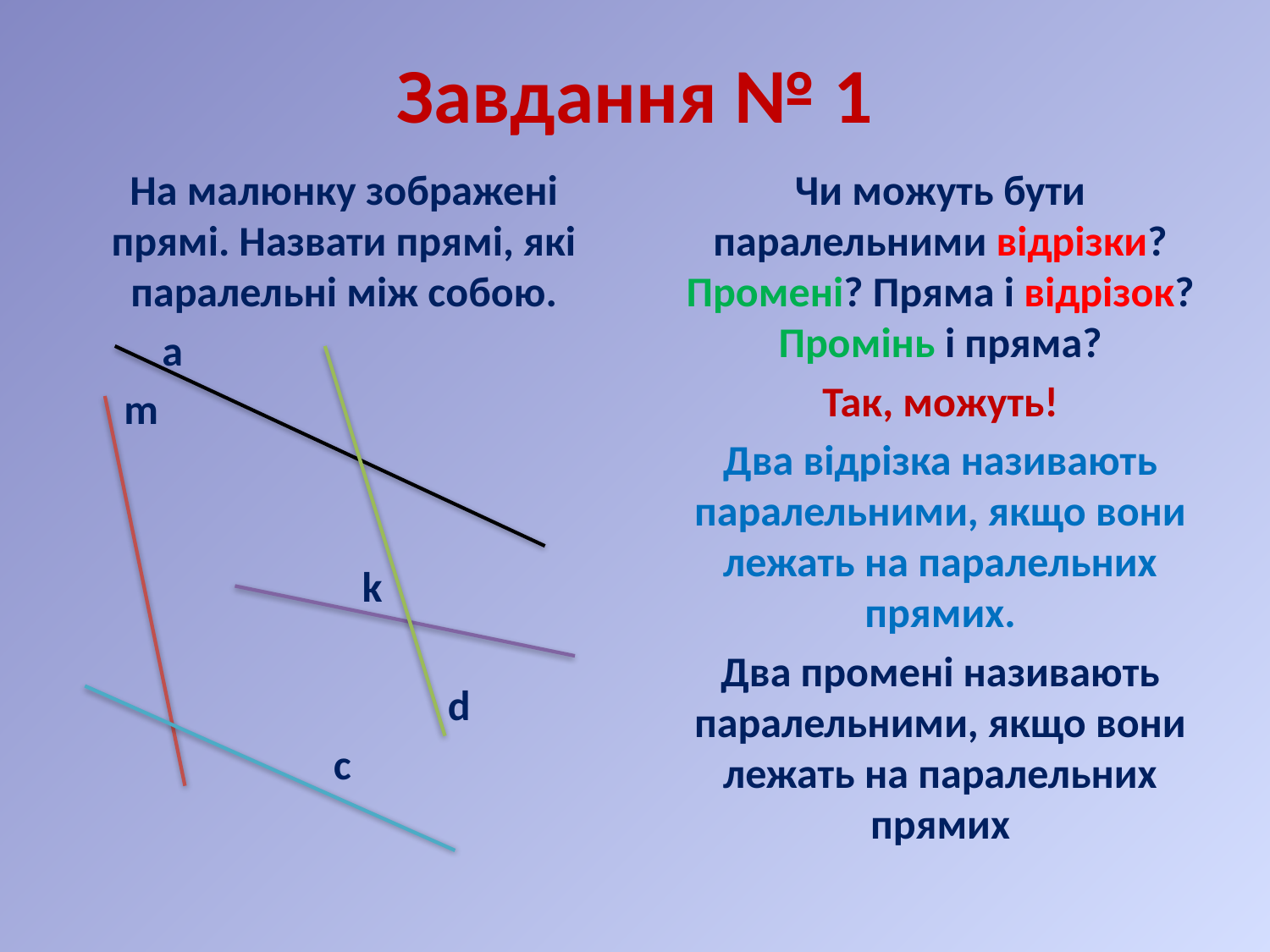

# Завдання № 1
На малюнку зображені прямі. Назвати прямі, які паралельні між собою.
         а
     m

                              k

                                       d
                           c
Чи можуть бути паралельними відрізки? Промені? Пряма і відрізок? Промінь і пряма?
Так, можуть!
Два відрізка називають паралельними, якщо вони лежать на паралельних прямих.
Два промені називають паралельними, якщо вони лежать на паралельних прямих